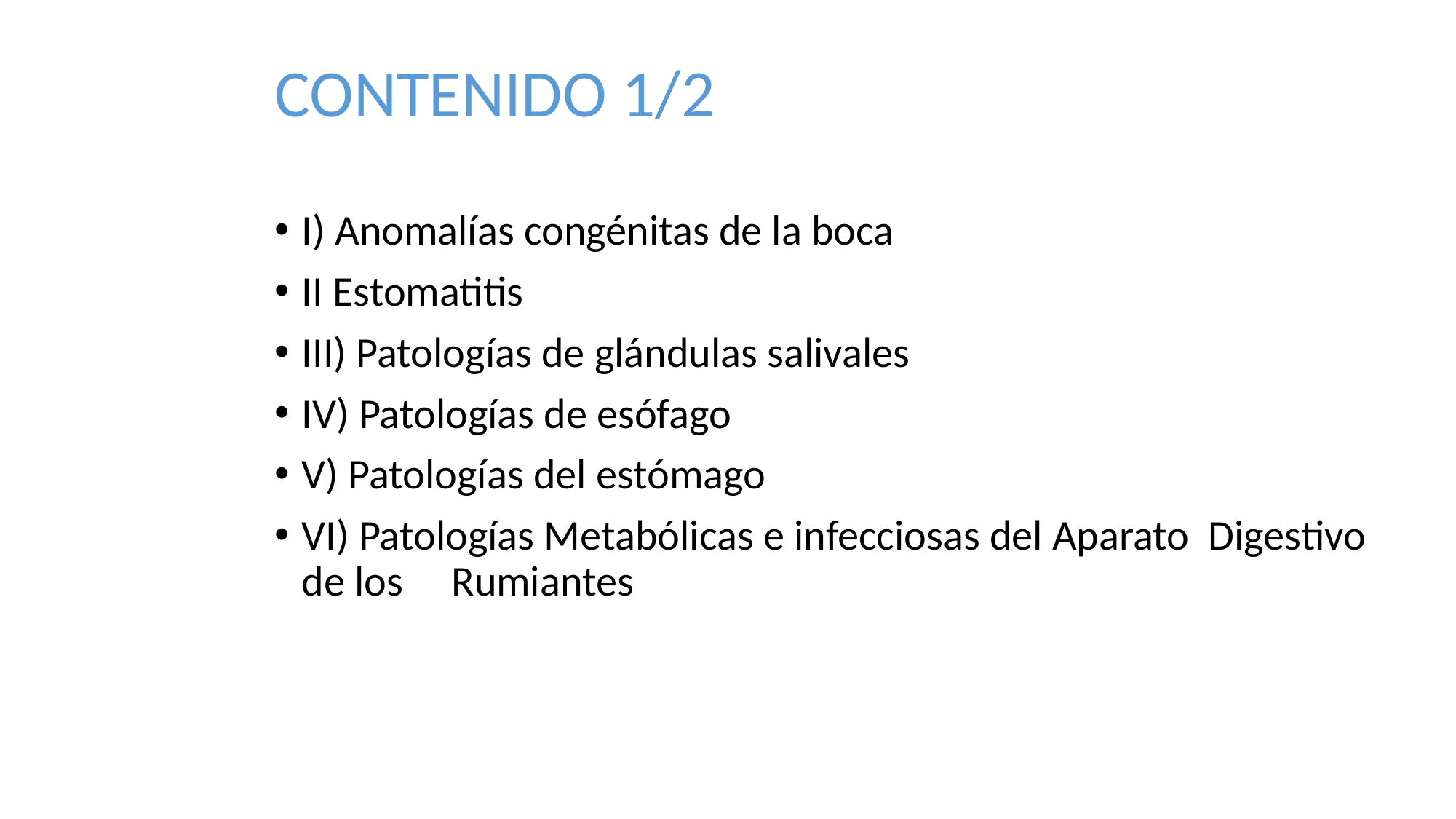

# CONTENIDO 1/2
I) Anomalías congénitas de la boca
II Estomatitis
III) Patologías de glándulas salivales
IV) Patologías de esófago
V) Patologías del estómago
VI) Patologías Metabólicas e infecciosas del Aparato  Digestivo de los     Rumiantes